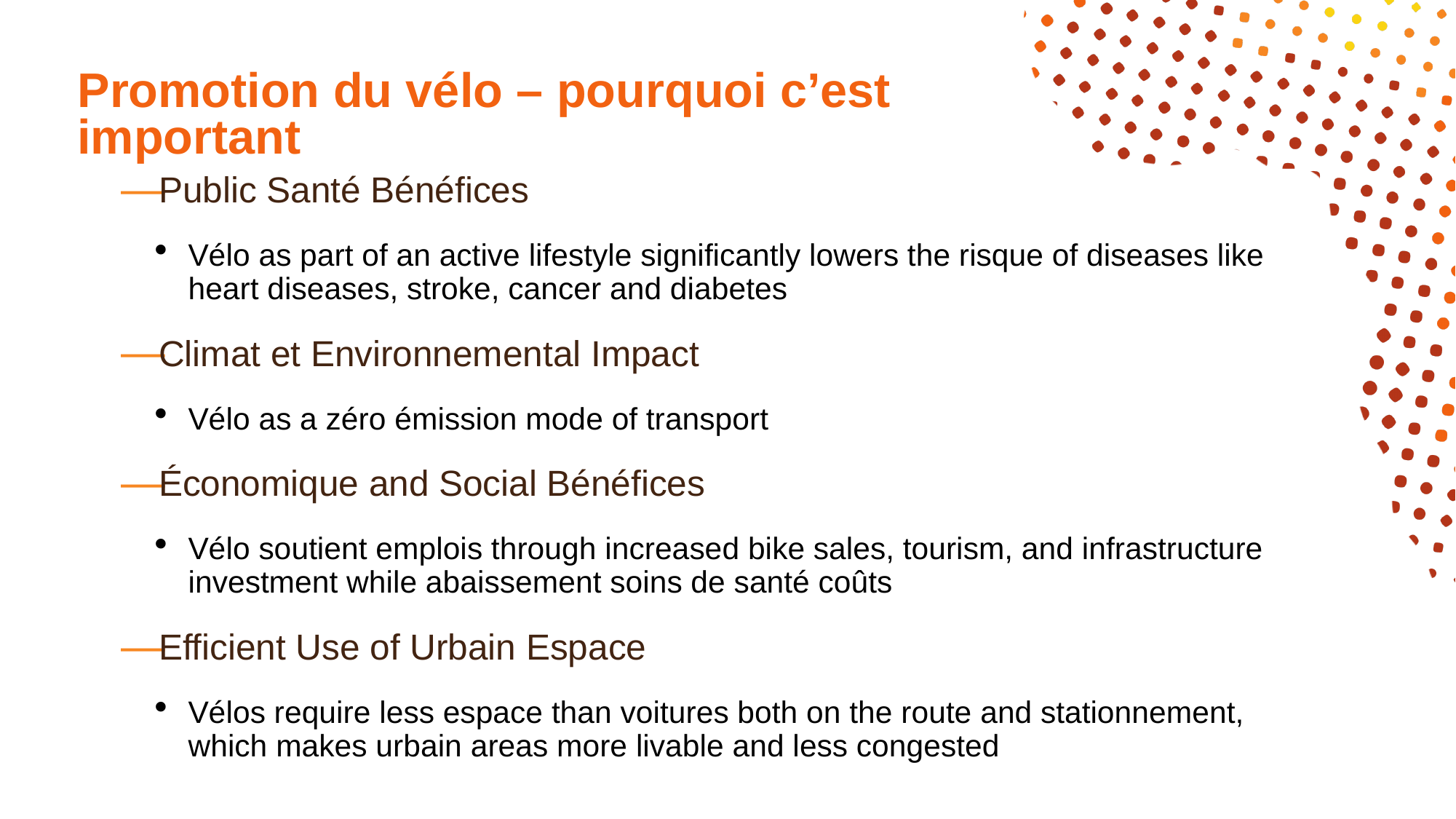

# Promotion du vélo – pourquoi c’est important
Public Santé Bénéfices
Vélo as part of an active lifestyle significantly lowers the risque of diseases like heart diseases, stroke, cancer and diabetes
Climat et Environnemental Impact
Vélo as a zéro émission mode of transport
Économique and Social Bénéfices
Vélo soutient emplois through increased bike sales, tourism, and infrastructure investment while abaissement soins de santé coûts
Efficient Use of Urbain Espace
Vélos require less espace than voitures both on the route and stationnement, which makes urbain areas more livable and less congested